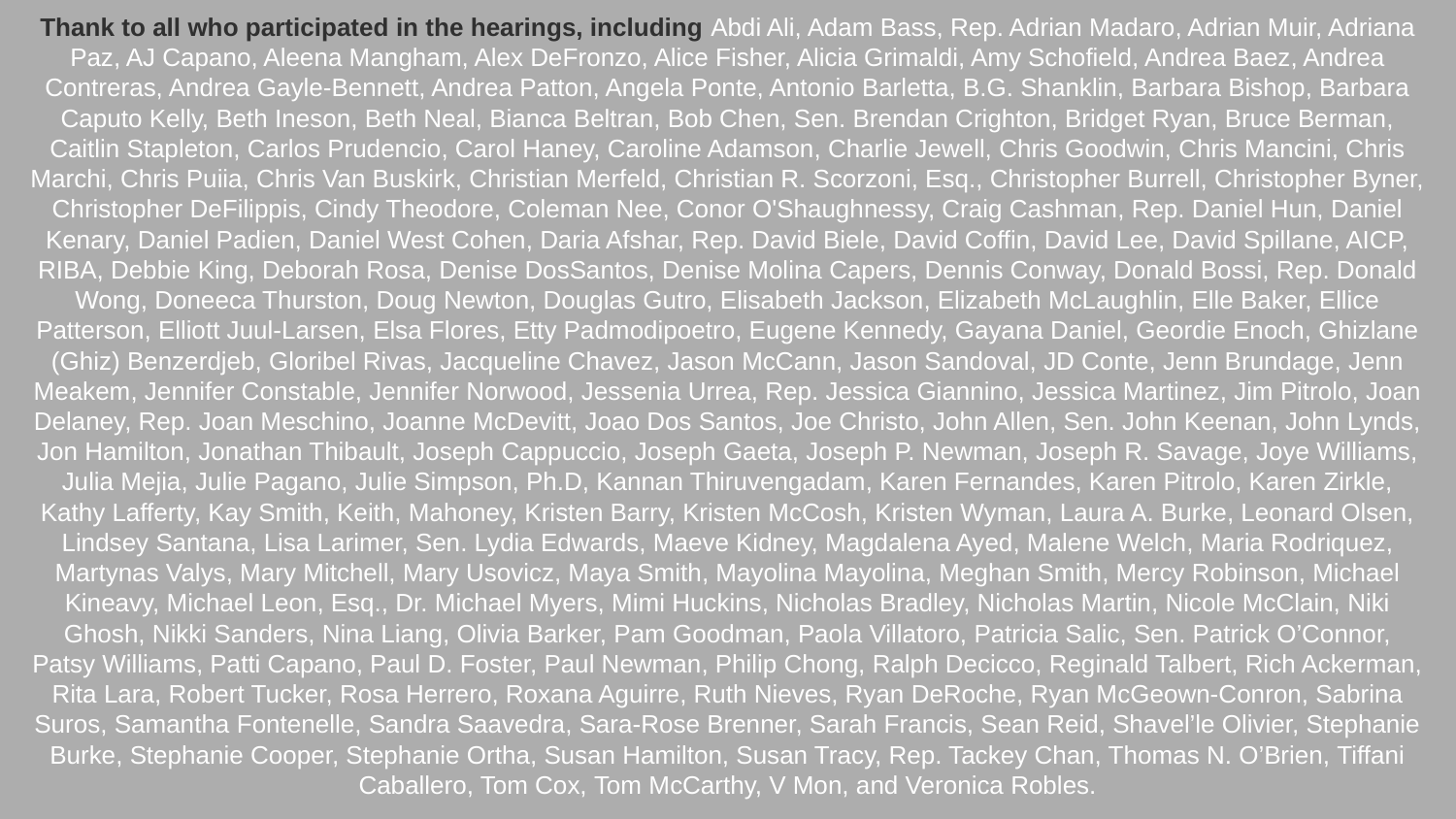

Thank to all who participated in the hearings, including Abdi Ali, Adam Bass, Rep. Adrian Madaro, Adrian Muir, Adriana Paz, AJ Capano, Aleena Mangham, Alex DeFronzo, Alice Fisher, Alicia Grimaldi, Amy Schofield, Andrea Baez, Andrea Contreras, Andrea Gayle-Bennett, Andrea Patton, Angela Ponte, Antonio Barletta, B.G. Shanklin, Barbara Bishop, Barbara Caputo Kelly, Beth Ineson, Beth Neal, Bianca Beltran, Bob Chen, Sen. Brendan Crighton, Bridget Ryan, Bruce Berman, Caitlin Stapleton, Carlos Prudencio, Carol Haney, Caroline Adamson, Charlie Jewell, Chris Goodwin, Chris Mancini, Chris Marchi, Chris Puiia, Chris Van Buskirk, Christian Merfeld, Christian R. Scorzoni, Esq., Christopher Burrell, Christopher Byner, Christopher DeFilippis, Cindy Theodore, Coleman Nee, Conor O'Shaughnessy, Craig Cashman, Rep. Daniel Hun, Daniel Kenary, Daniel Padien, Daniel West Cohen, Daria Afshar, Rep. David Biele, David Coffin, David Lee, David Spillane, AICP, RIBA, Debbie King, Deborah Rosa, Denise DosSantos, Denise Molina Capers, Dennis Conway, Donald Bossi, Rep. Donald Wong, Doneeca Thurston, Doug Newton, Douglas Gutro, Elisabeth Jackson, Elizabeth McLaughlin, Elle Baker, Ellice Patterson, Elliott Juul-Larsen, Elsa Flores, Etty Padmodipoetro, Eugene Kennedy, Gayana Daniel, Geordie Enoch, Ghizlane (Ghiz) Benzerdjeb, Gloribel Rivas, Jacqueline Chavez, Jason McCann, Jason Sandoval, JD Conte, Jenn Brundage, Jenn Meakem, Jennifer Constable, Jennifer Norwood, Jessenia Urrea, Rep. Jessica Giannino, Jessica Martinez, Jim Pitrolo, Joan Delaney, Rep. Joan Meschino, Joanne McDevitt, Joao Dos Santos, Joe Christo, John Allen, Sen. John Keenan, John Lynds, Jon Hamilton, Jonathan Thibault, Joseph Cappuccio, Joseph Gaeta, Joseph P. Newman, Joseph R. Savage, Joye Williams, Julia Mejia, Julie Pagano, Julie Simpson, Ph.D, Kannan Thiruvengadam, Karen Fernandes, Karen Pitrolo, Karen Zirkle, Kathy Lafferty, Kay Smith, Keith, Mahoney, Kristen Barry, Kristen McCosh, Kristen Wyman, Laura A. Burke, Leonard Olsen, Lindsey Santana, Lisa Larimer, Sen. Lydia Edwards, Maeve Kidney, Magdalena Ayed, Malene Welch, Maria Rodriquez, Martynas Valys, Mary Mitchell, Mary Usovicz, Maya Smith, Mayolina Mayolina, Meghan Smith, Mercy Robinson, Michael Kineavy, Michael Leon, Esq., Dr. Michael Myers, Mimi Huckins, Nicholas Bradley, Nicholas Martin, Nicole McClain, Niki Ghosh, Nikki Sanders, Nina Liang, Olivia Barker, Pam Goodman, Paola Villatoro, Patricia Salic, Sen. Patrick O’Connor, Patsy Williams, Patti Capano, Paul D. Foster, Paul Newman, Philip Chong, Ralph Decicco, Reginald Talbert, Rich Ackerman, Rita Lara, Robert Tucker, Rosa Herrero, Roxana Aguirre, Ruth Nieves, Ryan DeRoche, Ryan McGeown-Conron, Sabrina Suros, Samantha Fontenelle, Sandra Saavedra, Sara-Rose Brenner, Sarah Francis, Sean Reid, Shavel’le Olivier, Stephanie Burke, Stephanie Cooper, Stephanie Ortha, Susan Hamilton, Susan Tracy, Rep. Tackey Chan, Thomas N. O’Brien, Tiffani Caballero, Tom Cox, Tom McCarthy, V Mon, and Veronica Robles.